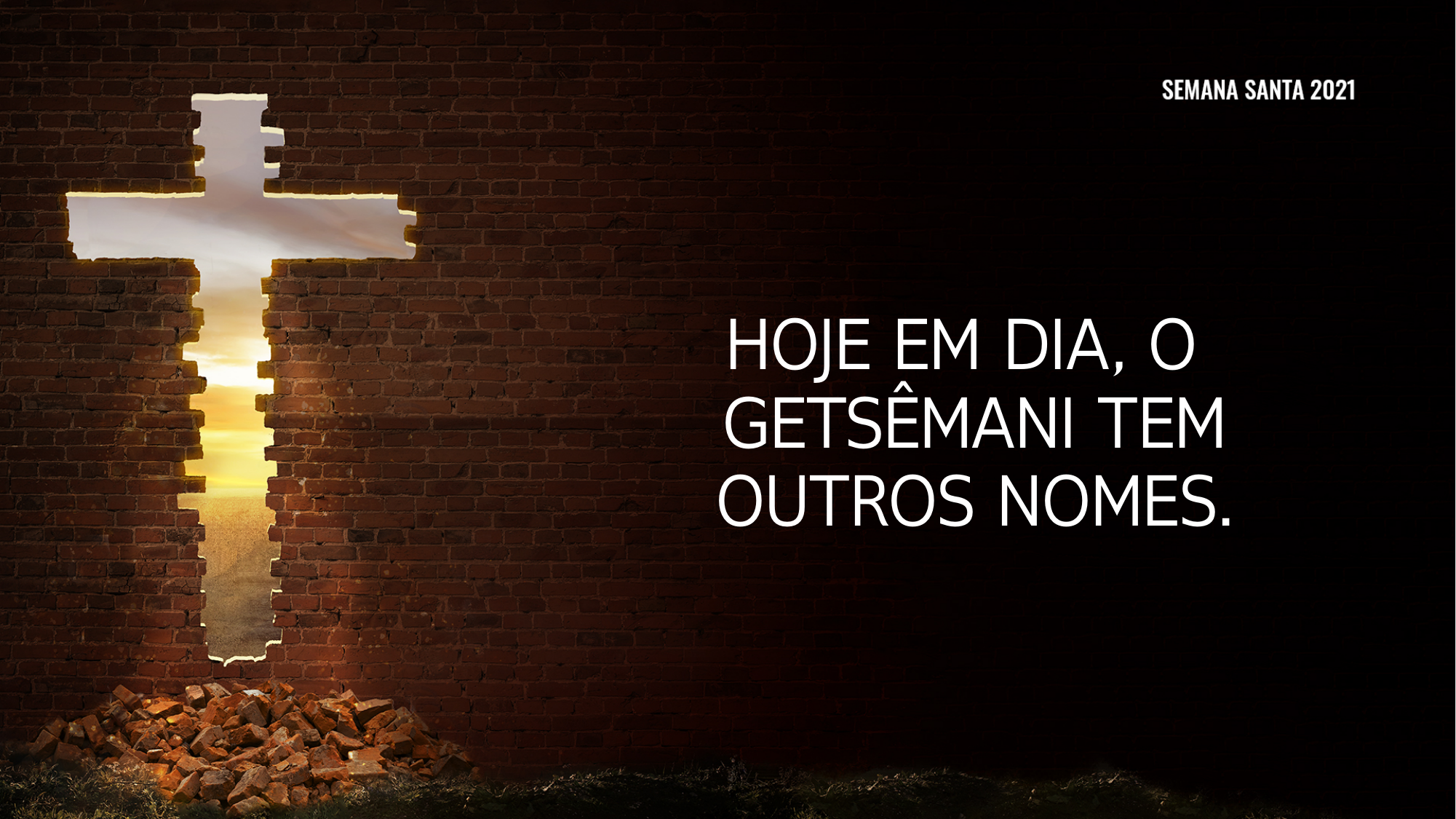

Hoje em dia, o Getsêmani tem outros nomes.